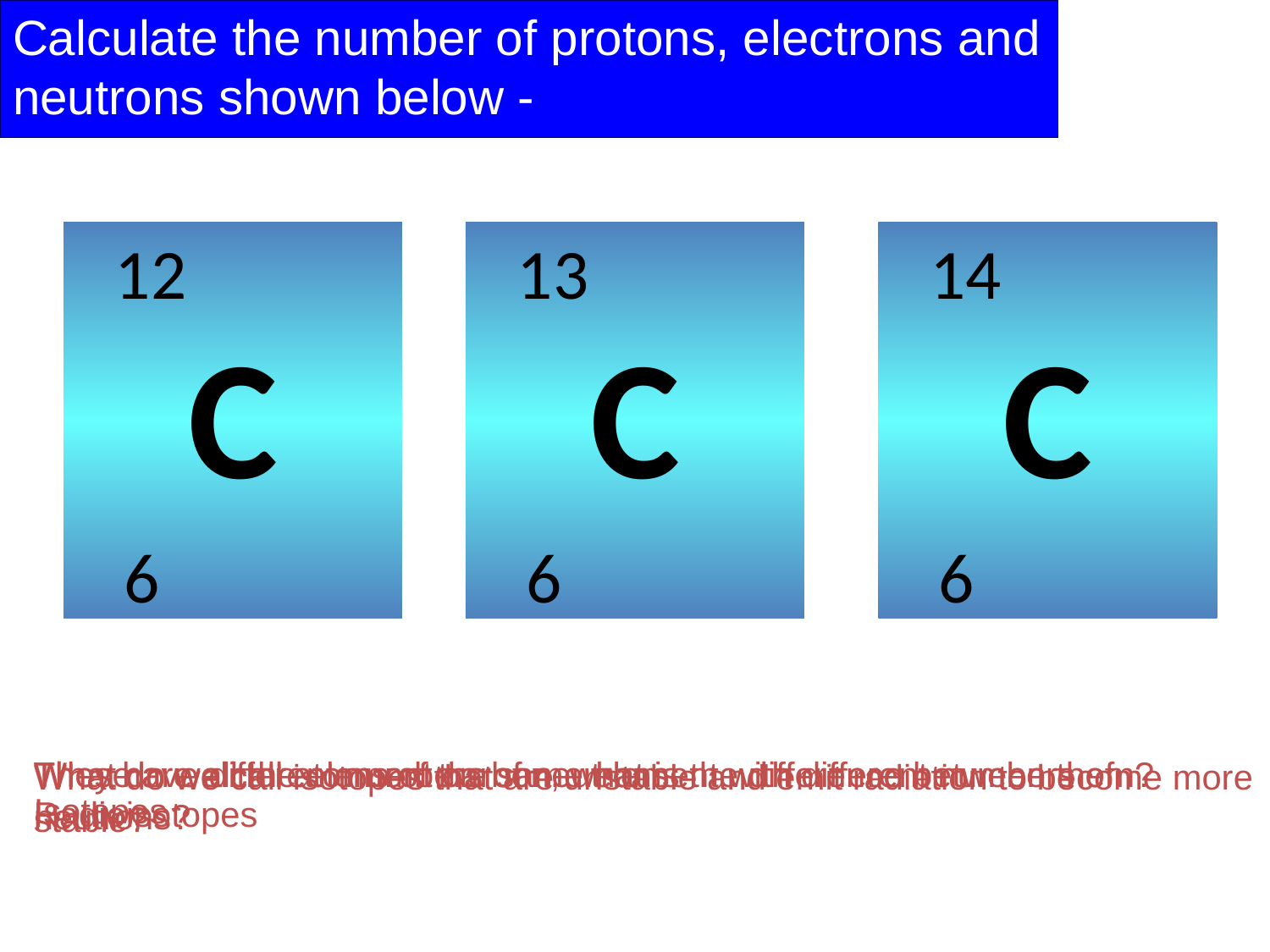

# Calculate the number of protons, electrons and neutrons shown below -
   12
C

   6
   13
C

   6
   14
C

   6
These are all the element carbon, what is the difference between them?
They have different numbers of neutrons.
What do we call atoms of the same element with different numbers of neutrons?
What do we call isotopes that are unstable and emit radiation to become more stable?
Isotopes
Radioisotopes